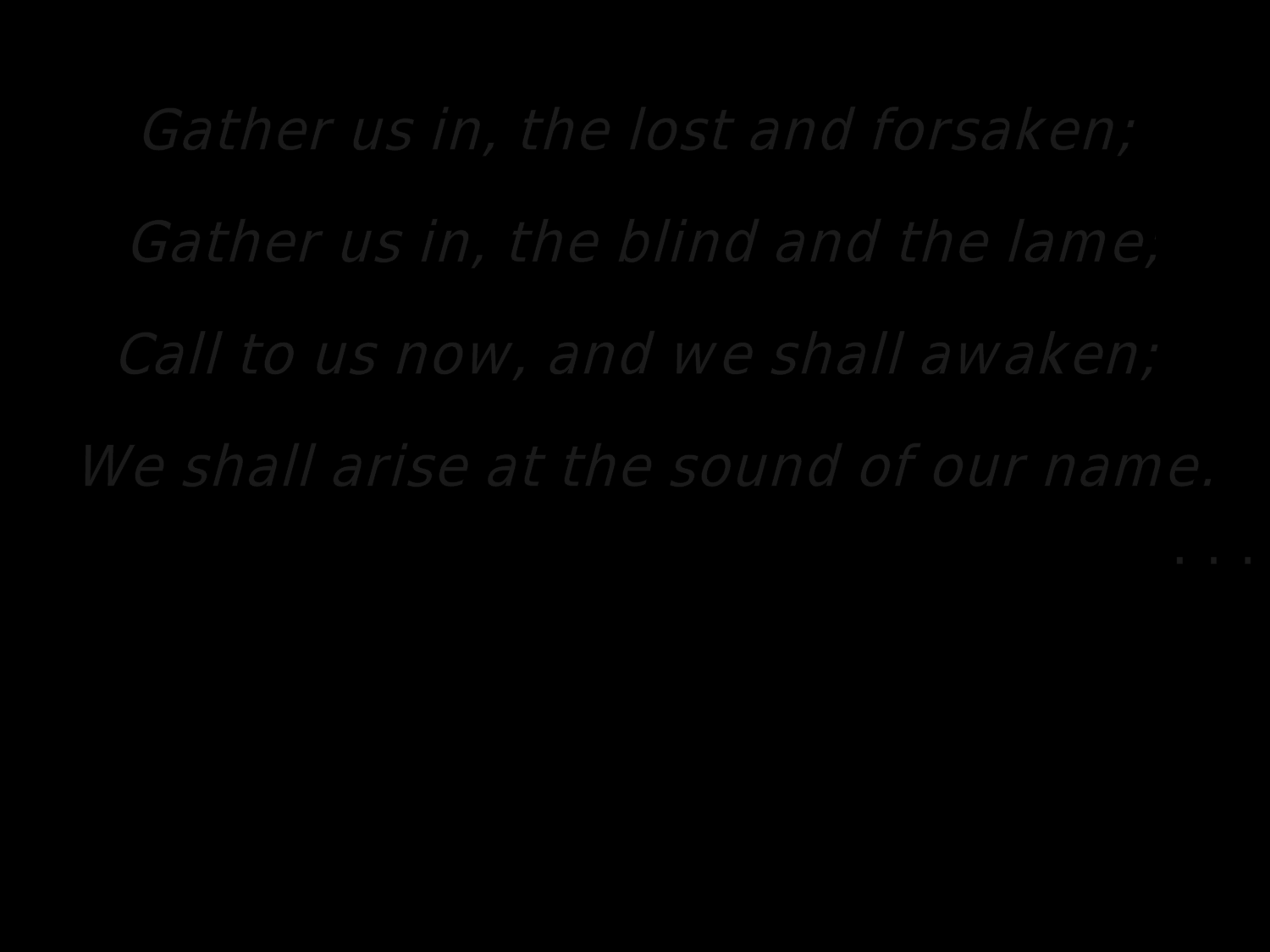

Gather us in, the lost and forsaken;
Gather us in, the blind and the lame;
Call to us now, and we shall awaken;
We shall arise at the sound of our name.
. . .